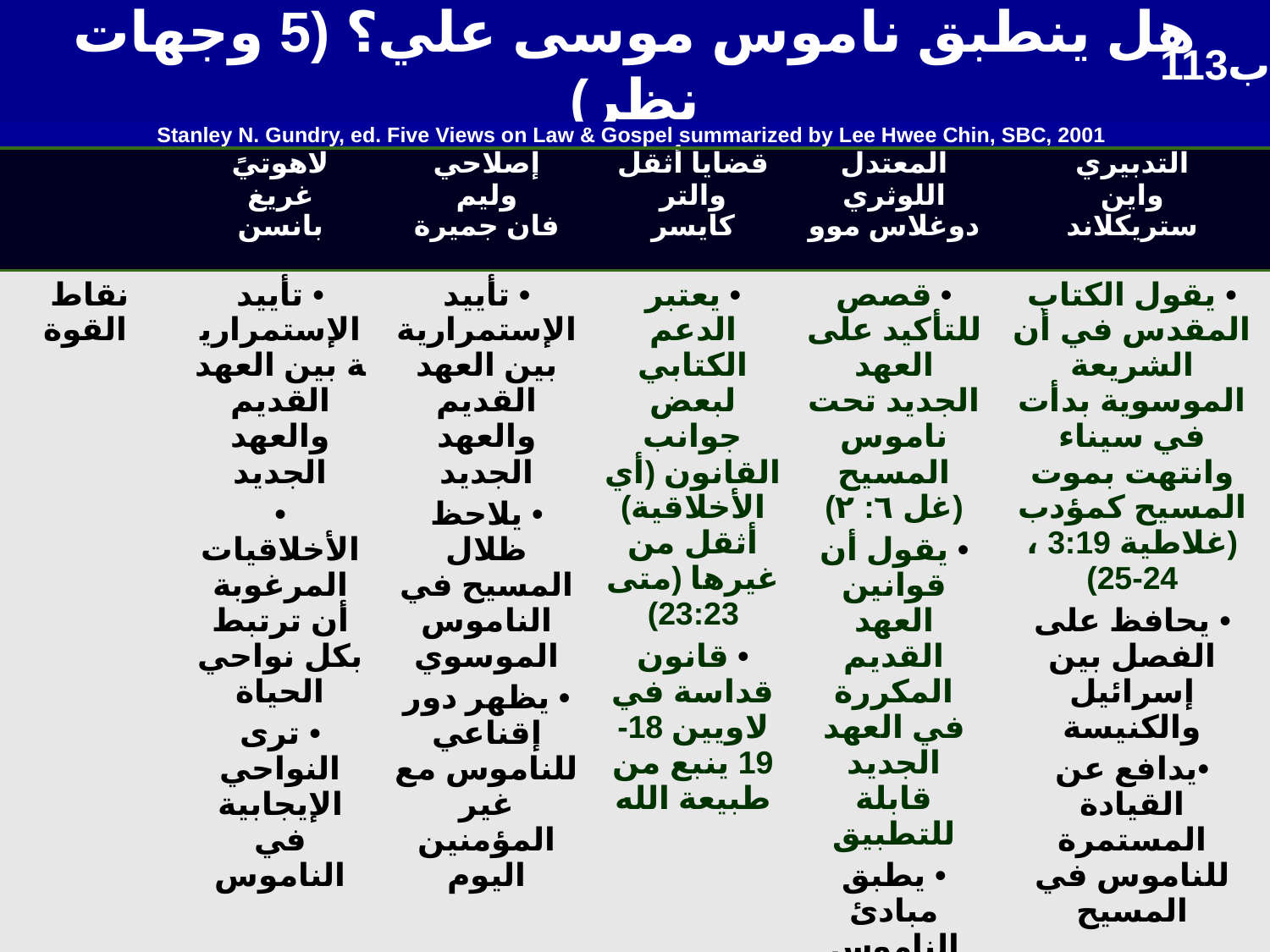

هل ينطبق ناموس موسى علي؟ (5 وجهات نظر)
113ب
Stanley N. Gundry, ed. Five Views on Law & Gospel summarized by Lee Hwee Chin, SBC, 2001
|  | لاهوتيً غريغ بانسن | إصلاحي وليم فان جميرة | قضايا أثقل والتر كايسر | المعتدل اللوثري دوغلاس موو | التدبيري واين ستريكلاند |
| --- | --- | --- | --- | --- | --- |
| نقاط القوة | • تأييد الإستمرارية بين العهد القديم والعهد الجديد • الأخلاقيات المرغوبة أن ترتبط بكل نواحي الحياة • ترى النواحي الإيجابية في الناموس | • تأييد الإستمرارية بين العهد القديم والعهد الجديد • يلاحظ ظلال المسيح في الناموس الموسوي • يظهر دور إقناعي للناموس مع غير المؤمنين اليوم | • يعتبر الدعم الكتابي لبعض جوانب القانون (أي الأخلاقية) أثقل من غيرها (متى 23:23) • قانون قداسة في لاويين 18-19 ينبع من طبيعة الله | • قصص للتأكيد على العهد الجديد تحت ناموس المسيح (غل ٦: ٢) • يقول أن قوانين العهد القديم المكررة في العهد الجديد قابلة للتطبيق • يطبق مبادئ الناموس اليوم | • يقول الكتاب المقدس في أن الشريعة الموسوية بدأت في سيناء وانتهت بموت المسيح كمؤدب (غلاطية 3:19 ، 24-25) • يحافظ على الفصل بين إسرائيل والكنيسة •يدافع عن القيادة المستمرة للناموس في المسيح |